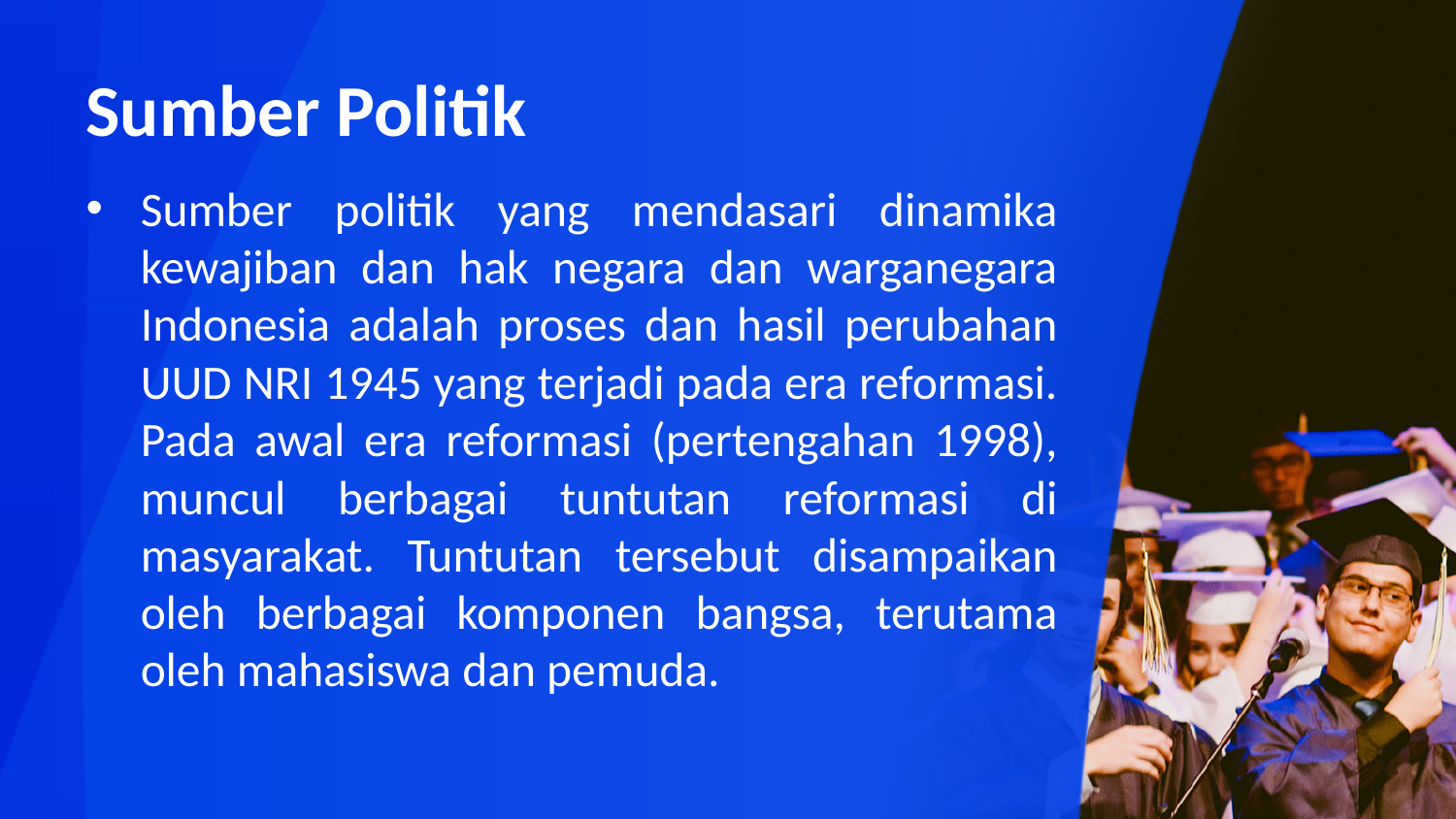

# Sumber Politik
Sumber politik yang mendasari dinamika kewajiban dan hak negara dan warganegara Indonesia adalah proses dan hasil perubahan UUD NRI 1945 yang terjadi pada era reformasi. Pada awal era reformasi (pertengahan 1998), muncul berbagai tuntutan reformasi di masyarakat. Tuntutan tersebut disampaikan oleh berbagai komponen bangsa, terutama oleh mahasiswa dan pemuda.